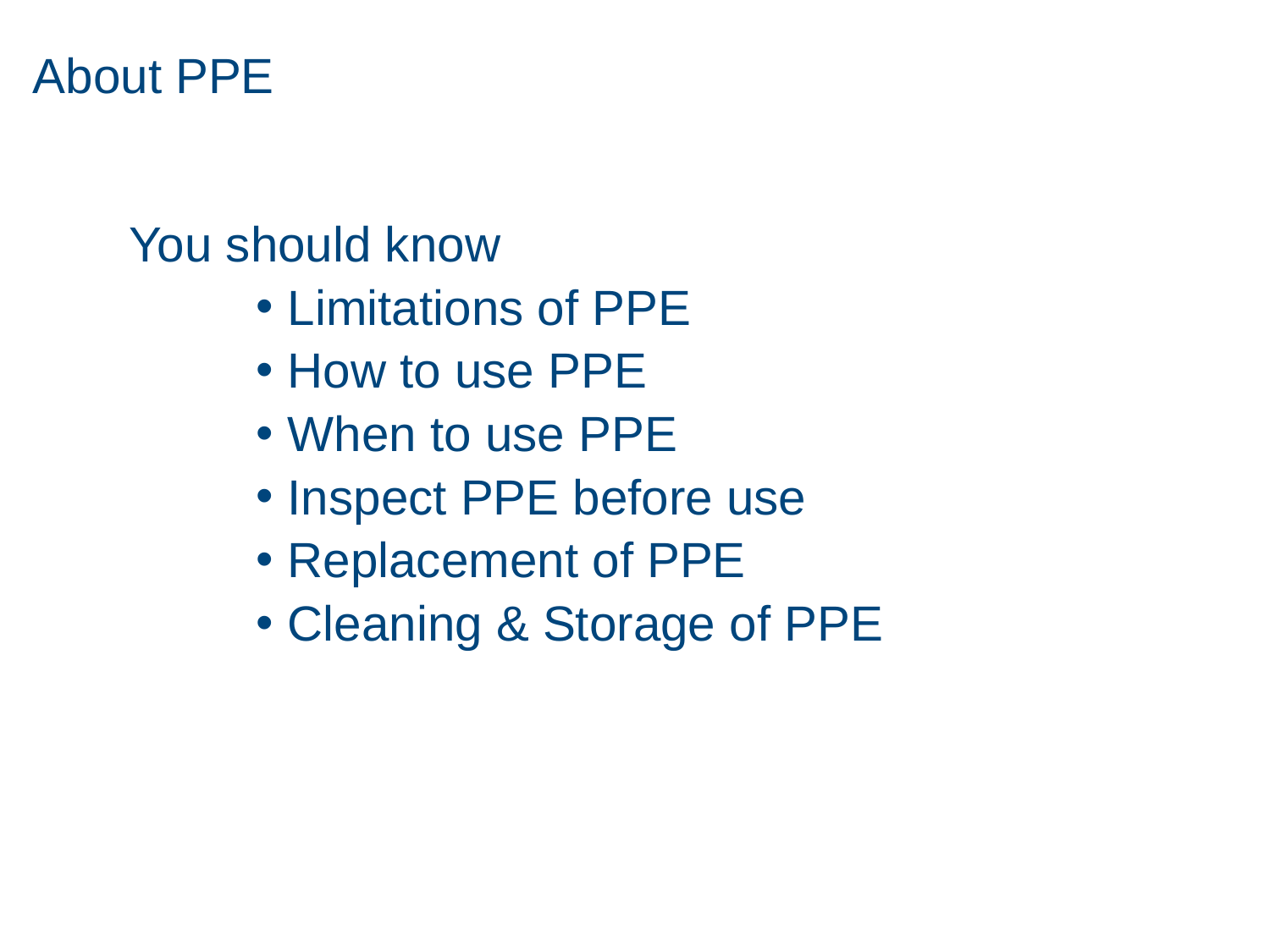

# About PPE

You should know
Limitations of PPE
How to use PPE
When to use PPE
Inspect PPE before use
Replacement of PPE
Cleaning & Storage of PPE
10